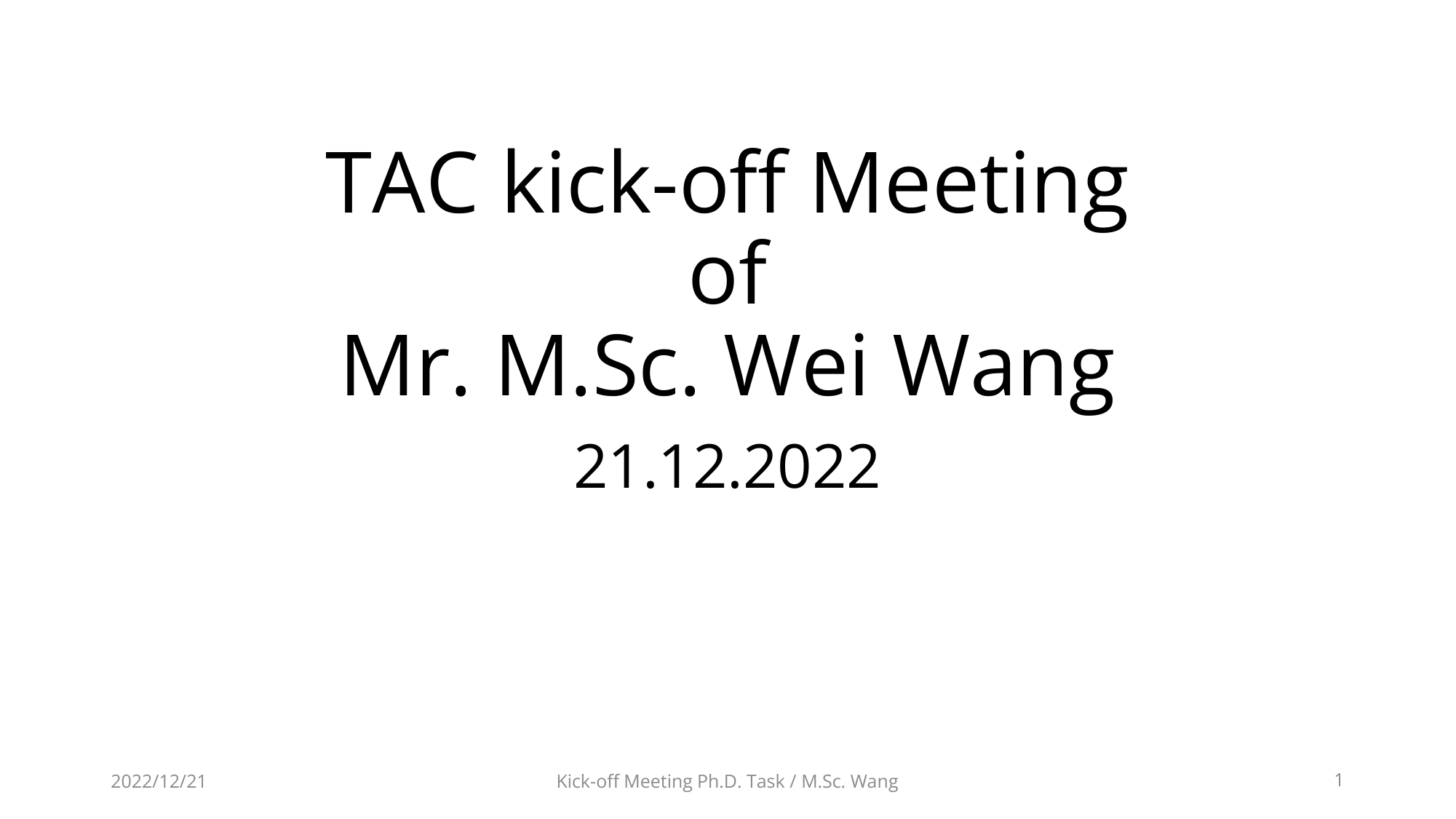

# TAC kick-off Meeting of Mr. M.Sc. Wei Wang
21.12.2022
2022/12/21
Kick-off Meeting Ph.D. Task / M.Sc. Wang
1